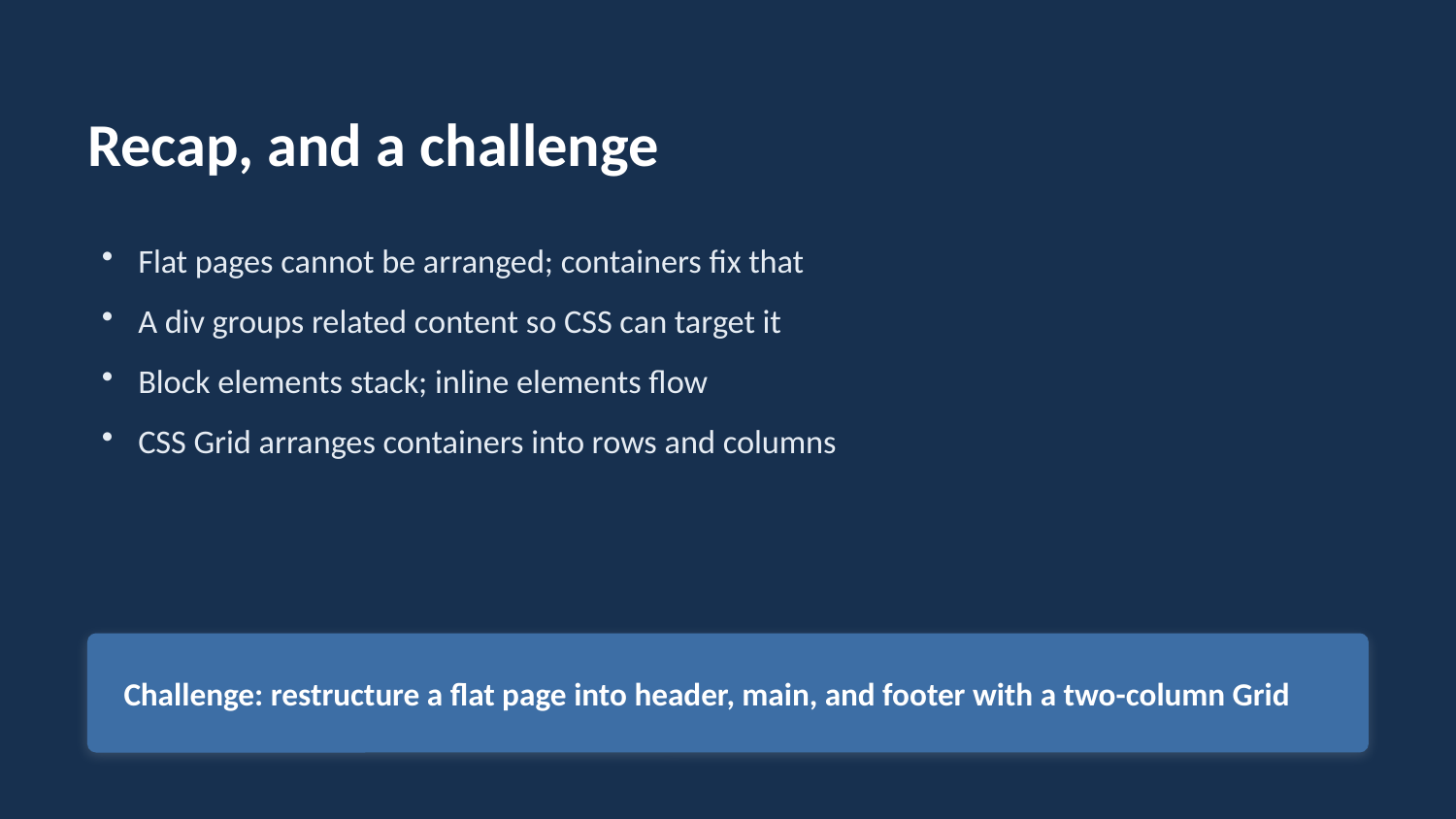

Recap, and a challenge
Flat pages cannot be arranged; containers fix that
A div groups related content so CSS can target it
Block elements stack; inline elements flow
CSS Grid arranges containers into rows and columns

Challenge: restructure a flat page into header, main, and footer with a two-column Grid